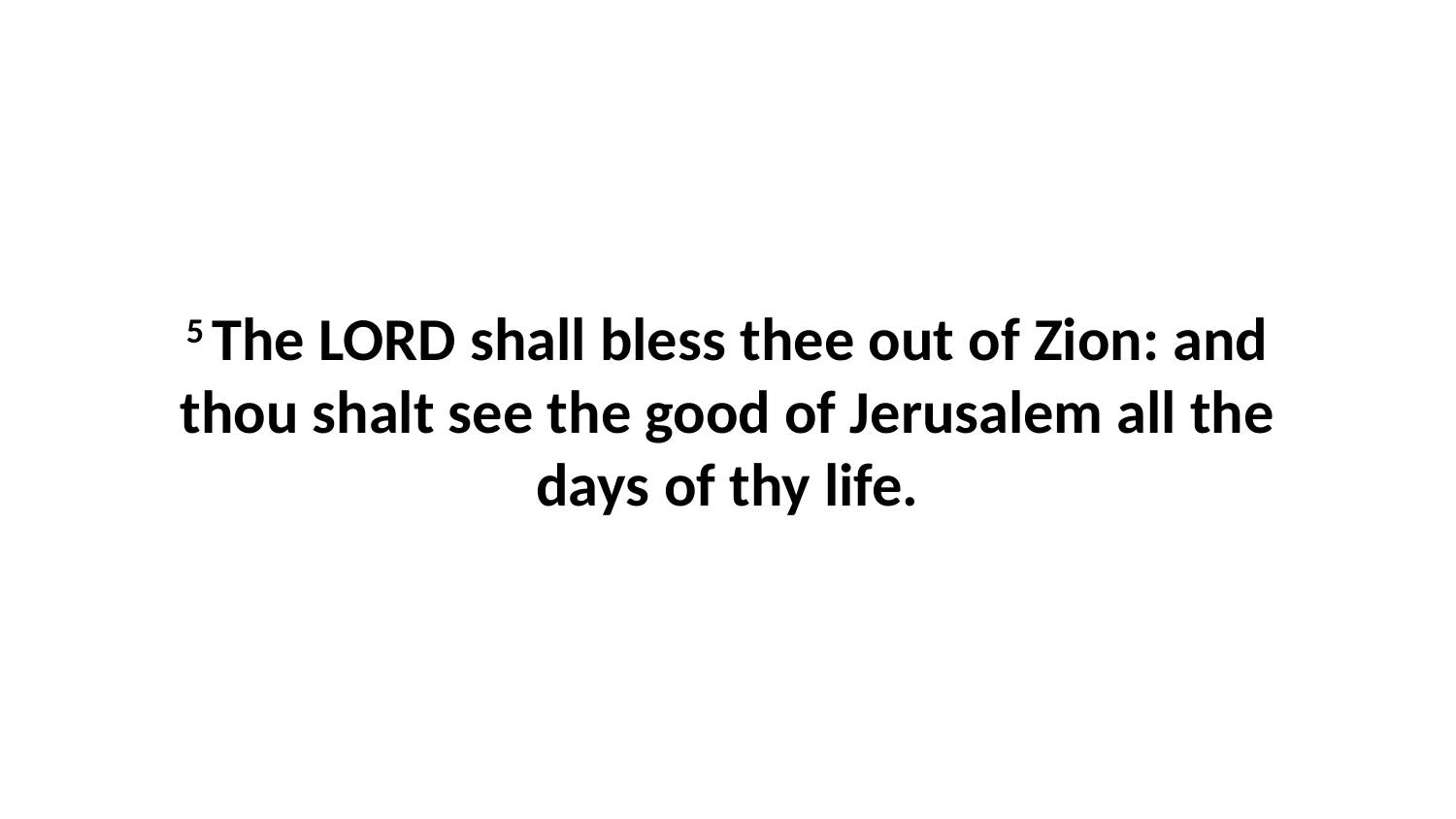

5 The LORD shall bless thee out of Zion: and thou shalt see the good of Jerusalem all the days of thy life.